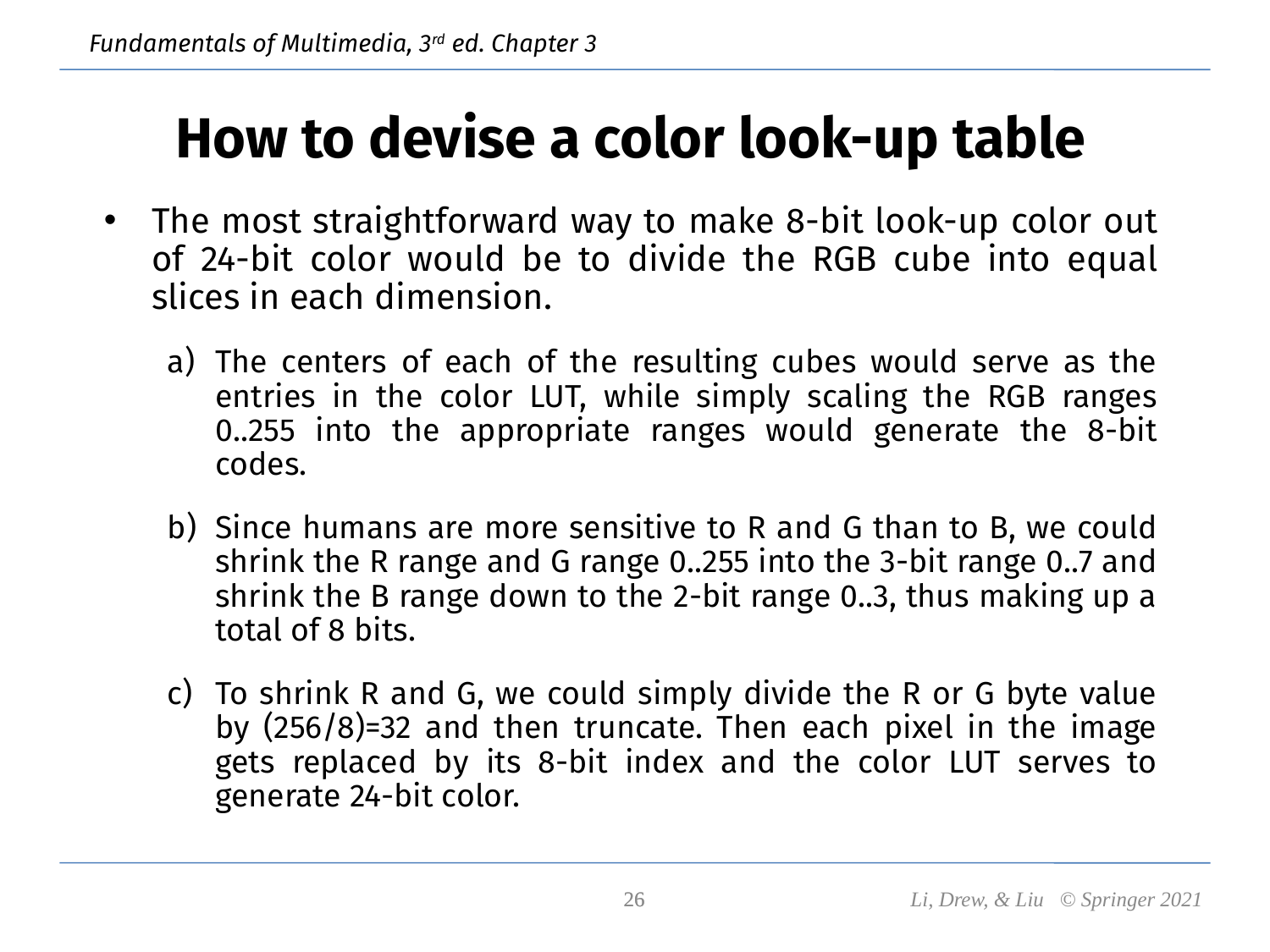

# How to devise a color look-up table
The most straightforward way to make 8-bit look-up color out of 24-bit color would be to divide the RGB cube into equal slices in each dimension.
The centers of each of the resulting cubes would serve as the entries in the color LUT, while simply scaling the RGB ranges 0..255 into the appropriate ranges would generate the 8-bit codes.
Since humans are more sensitive to R and G than to B, we could shrink the R range and G range 0..255 into the 3-bit range 0..7 and shrink the B range down to the 2-bit range 0..3, thus making up a total of 8 bits.
To shrink R and G, we could simply divide the R or G byte value by (256/8)=32 and then truncate. Then each pixel in the image gets replaced by its 8-bit index and the color LUT serves to generate 24-bit color.
26
26
Li, Drew, & Liu   © Springer 2021